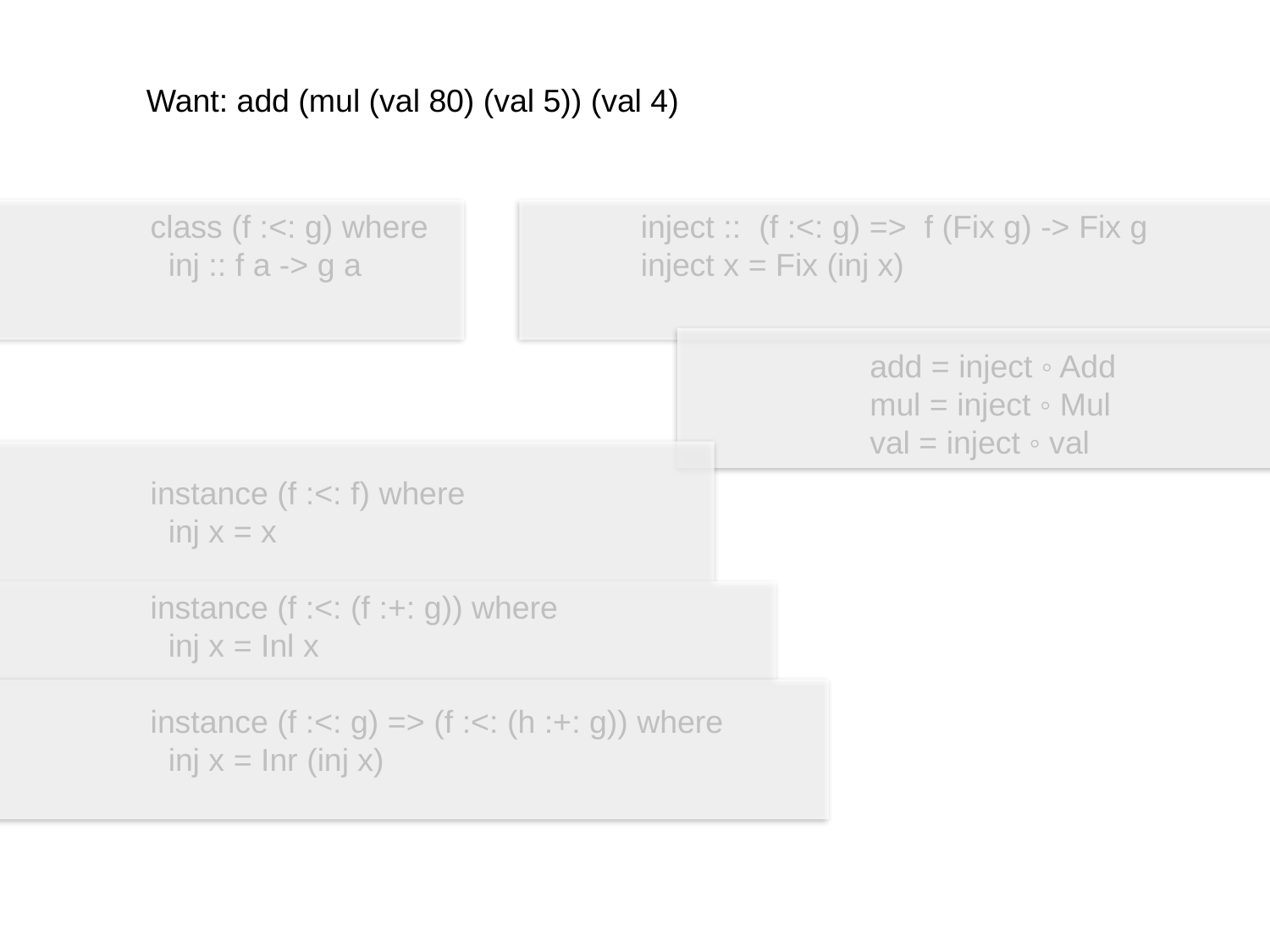

Want: add (mul (val 80) (val 5)) (val 4)

class (f :<: g) where
  inj :: f a -> g a

instance (f :<: f) where
  inj x = x

instance (f :<: (f :+: g)) where
  inj x = Inl x

instance (f :<: g) => (f :<: (h :+: g)) where
  inj x = Inr (inj x)

inject ::  (f :<: g) =>  f (Fix g) -> Fix g
inject x = Fix (inj x)

add = inject ◦ Add
mul = inject ◦ Mul
val = inject ◦ val